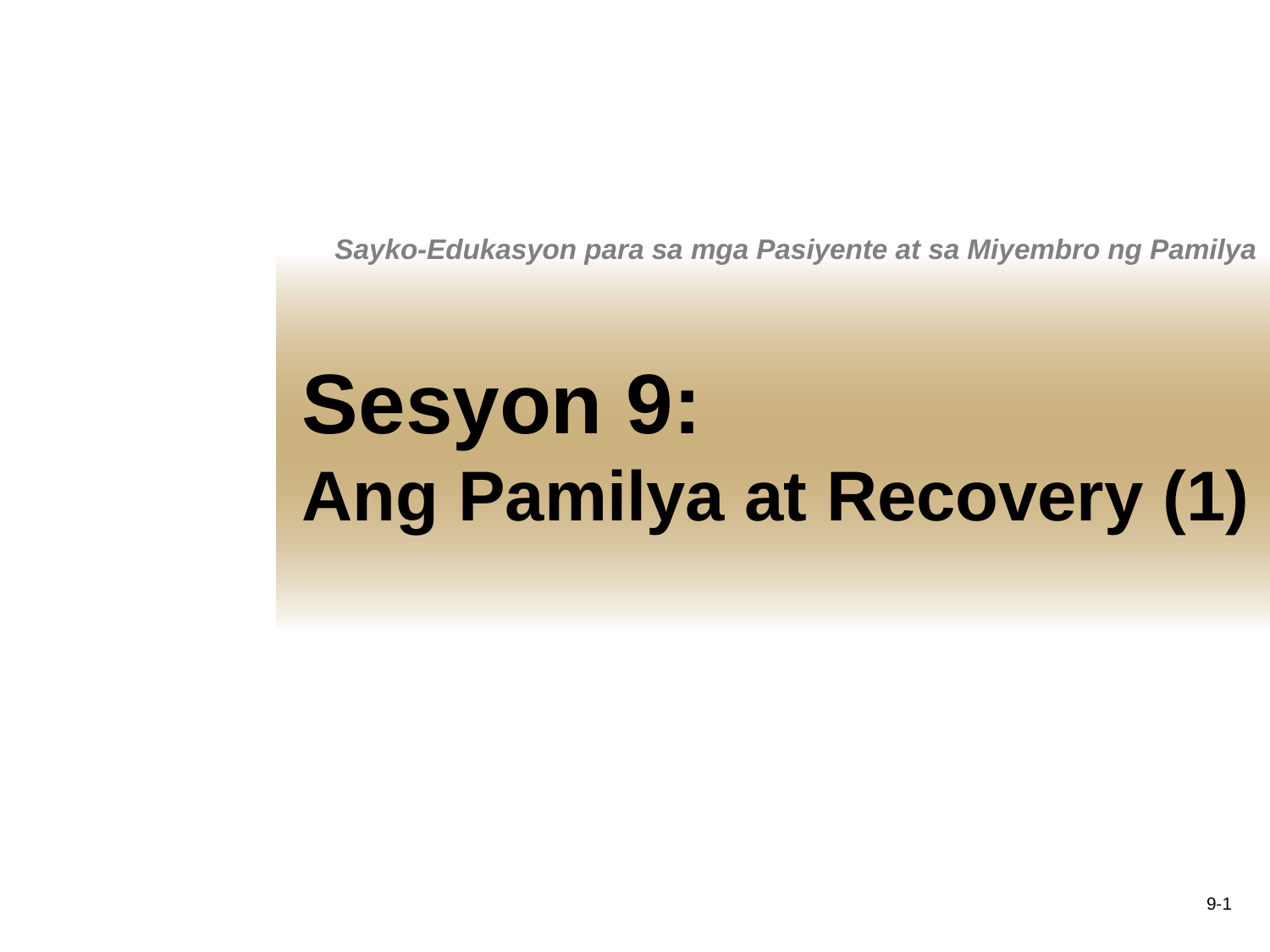

Sayko-Edukasyon para sa mga Pasiyente at sa Miyembro ng Pamilya
Sesyon 9:
Ang Pamilya at Recovery (1)
9-1